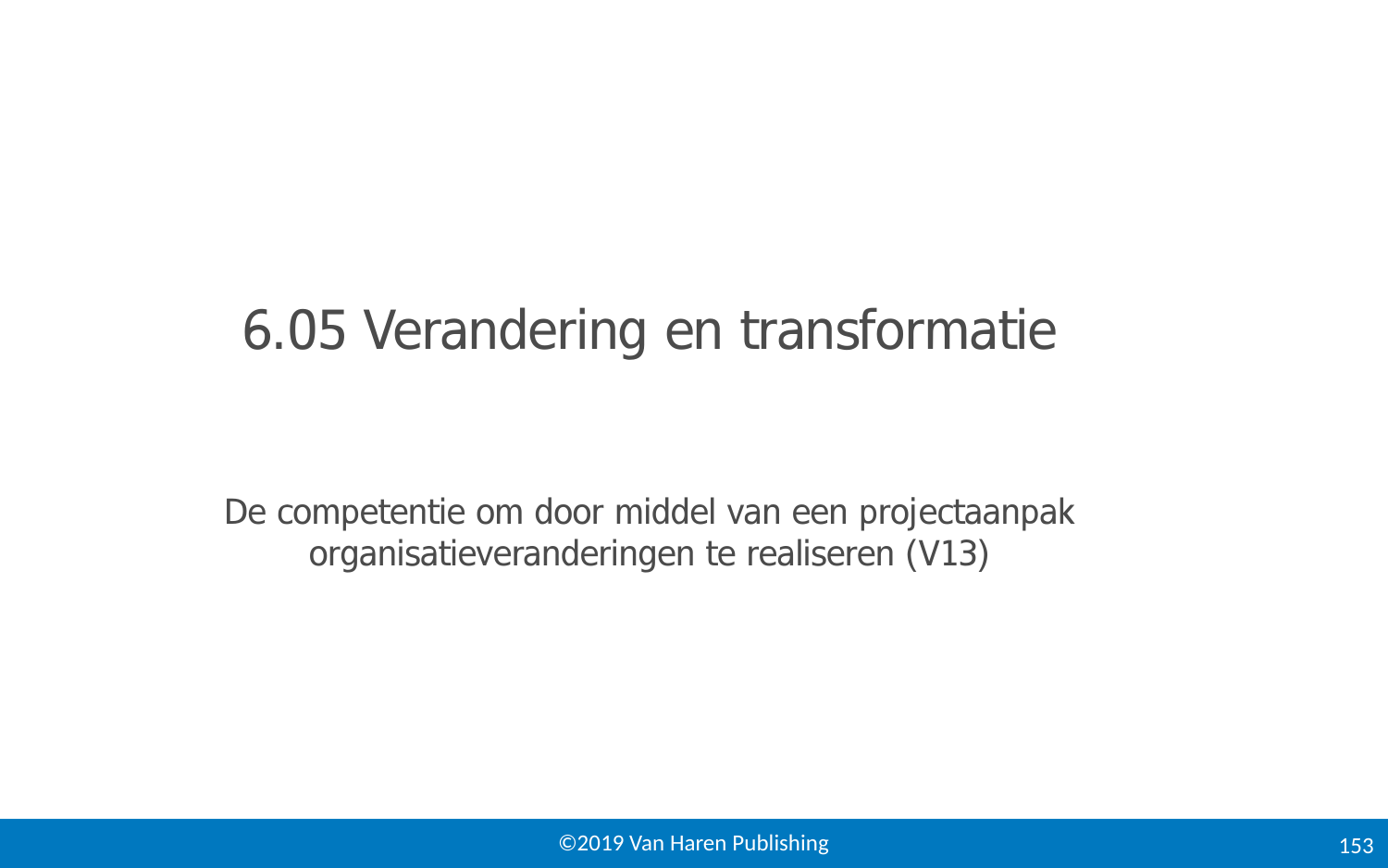

153
 6.05 Verandering en transformatie
De competentie om door middel van een projectaanpak organisatieveranderingen te realiseren (V13)
153